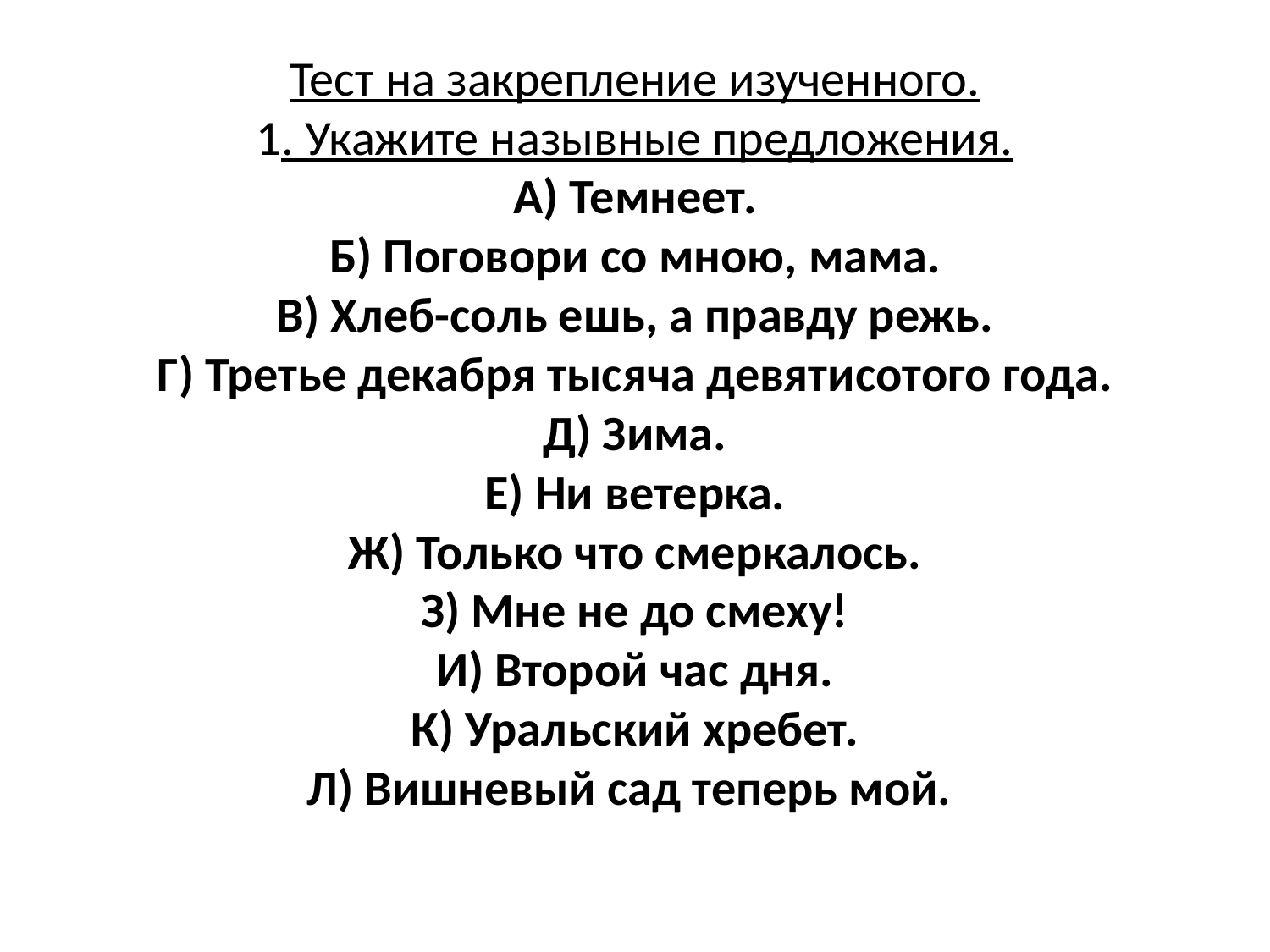

# Тест на закрепление изученного. 1. Укажите назывные предложения. А) Темнеет. Б) Поговори со мною, мама. В) Хлеб-соль ешь, а правду режь. Г) Третье декабря тысяча девятисотого года. Д) Зима. Е) Ни ветерка. Ж) Только что смеркалось. З) Мне не до смеху! И) Второй час дня. К) Уральский хребет. Л) Вишневый сад теперь мой.